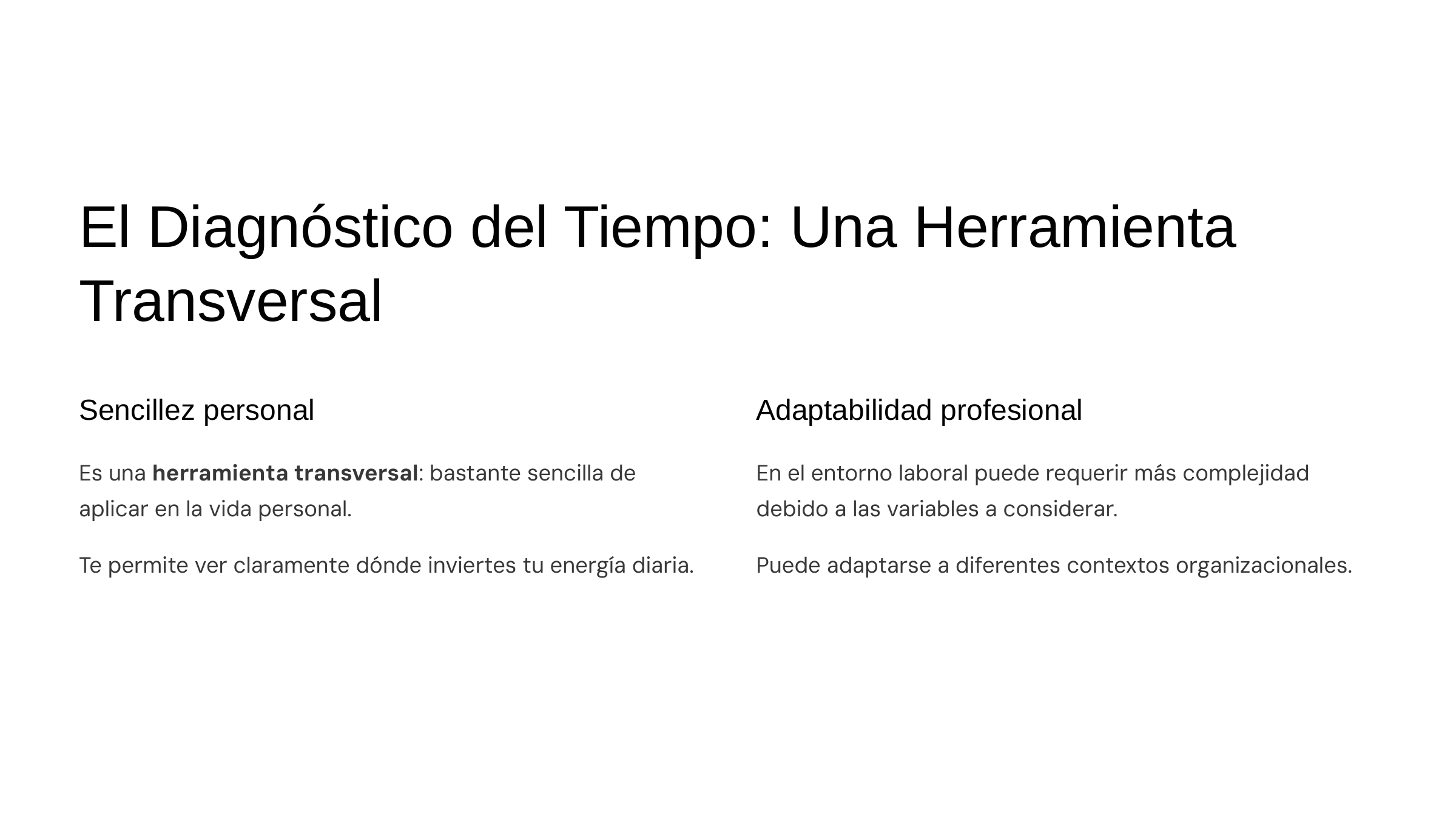

El Diagnóstico del Tiempo: Una Herramienta Transversal
Sencillez personal
Adaptabilidad profesional
Es una herramienta transversal: bastante sencilla de aplicar en la vida personal.
En el entorno laboral puede requerir más complejidad debido a las variables a considerar.
Te permite ver claramente dónde inviertes tu energía diaria.
Puede adaptarse a diferentes contextos organizacionales.